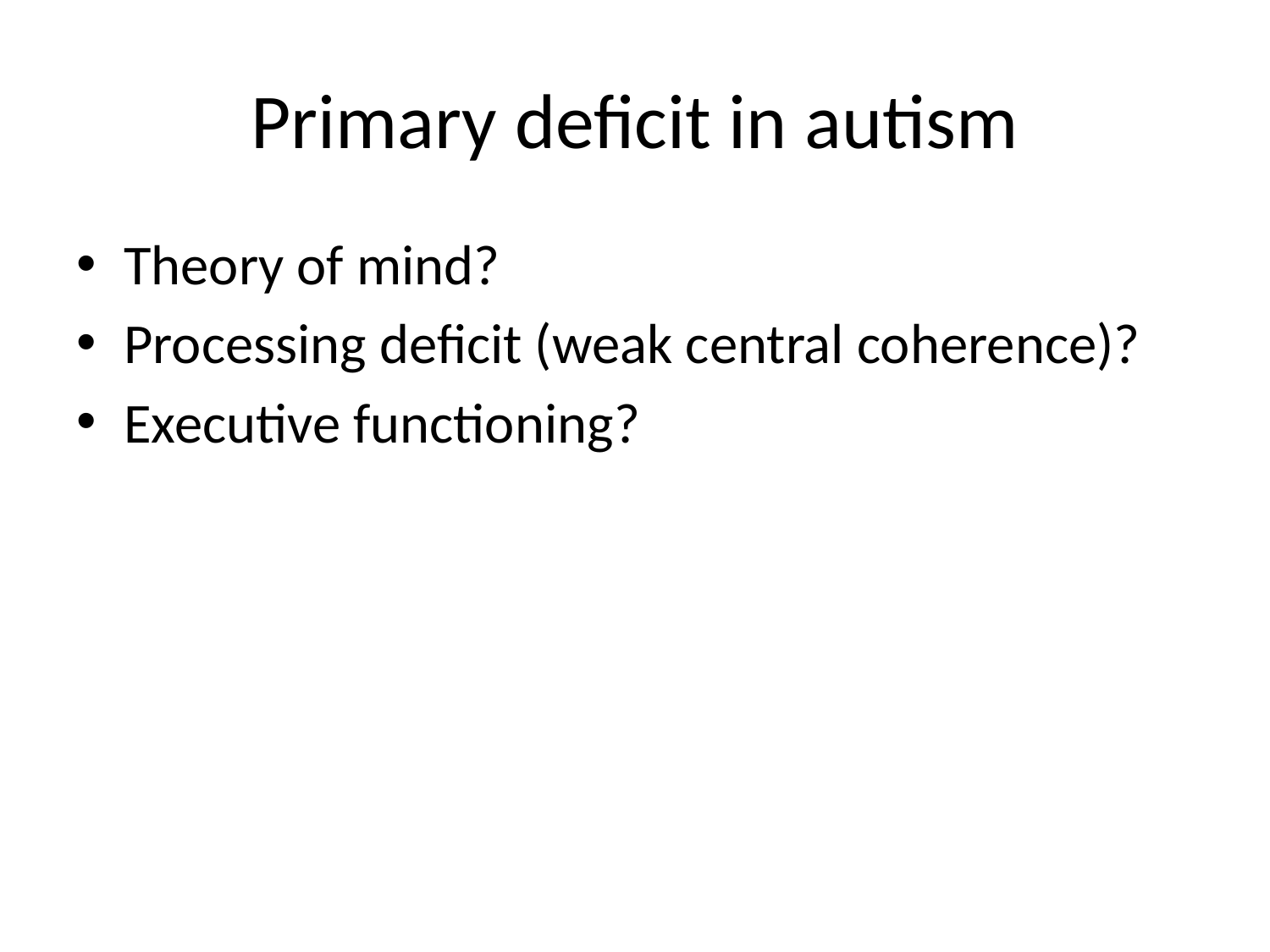

# Primary deficit in autism
Theory of mind?
Processing deficit (weak central coherence)?
Executive functioning?